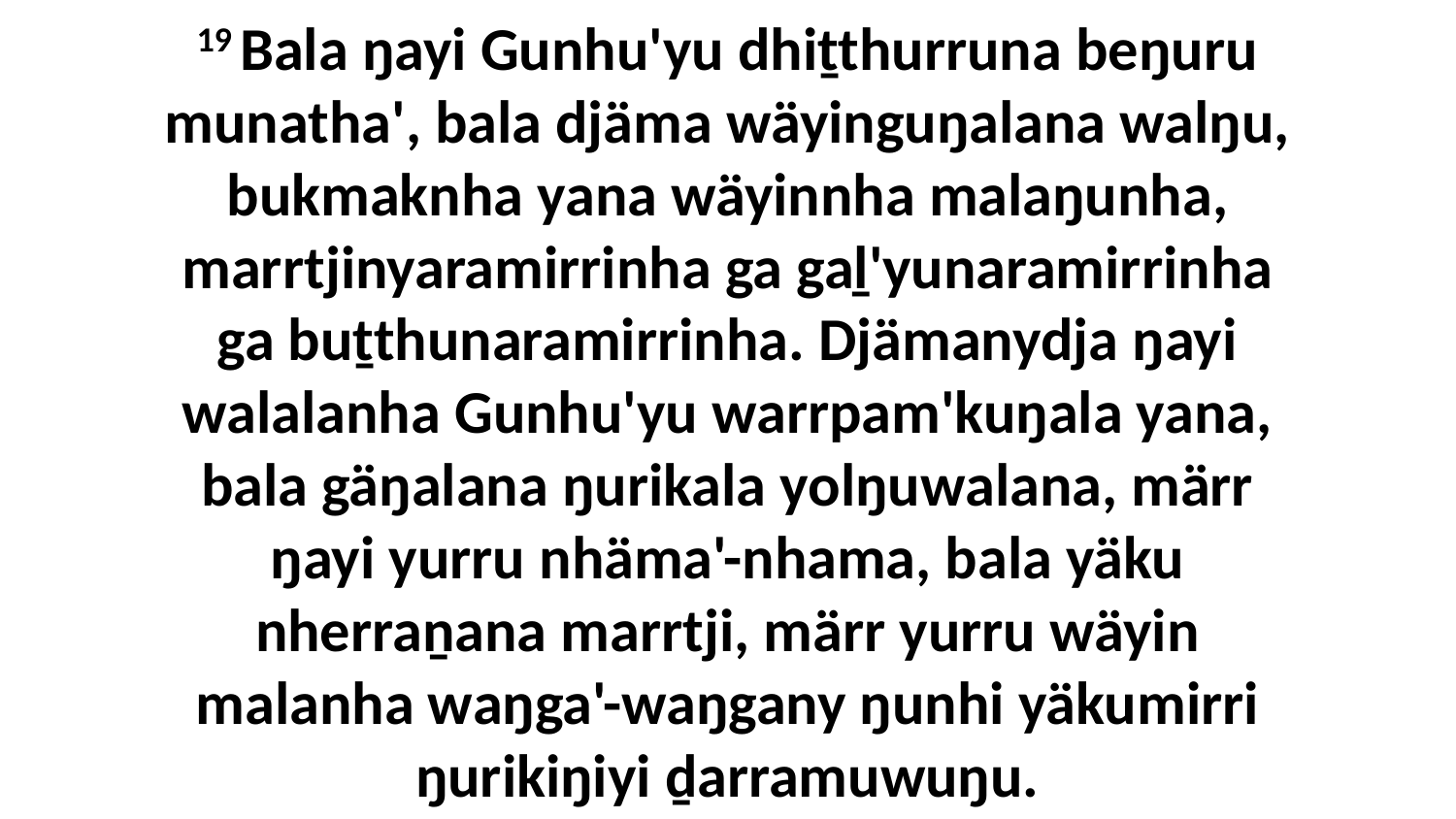

19 Bala ŋayi Gunhu'yu dhiṯthurruna beŋuru munatha', bala djäma wäyinguŋalana walŋu, bukmaknha yana wäyinnha malaŋunha, marrtjinyaramirrinha ga gaḻ'yunaramirrinha ga buṯthunaramirrinha. Djämanydja ŋayi walalanha Gunhu'yu warrpam'kuŋala yana, bala gäŋalana ŋurikala yolŋuwalana, märr ŋayi yurru nhäma'-nhama, bala yäku nherraṉana marrtji, märr yurru wäyin malanha waŋga'-waŋgany ŋunhi yäkumirri ŋurikiŋiyi ḏarramuwuŋu.